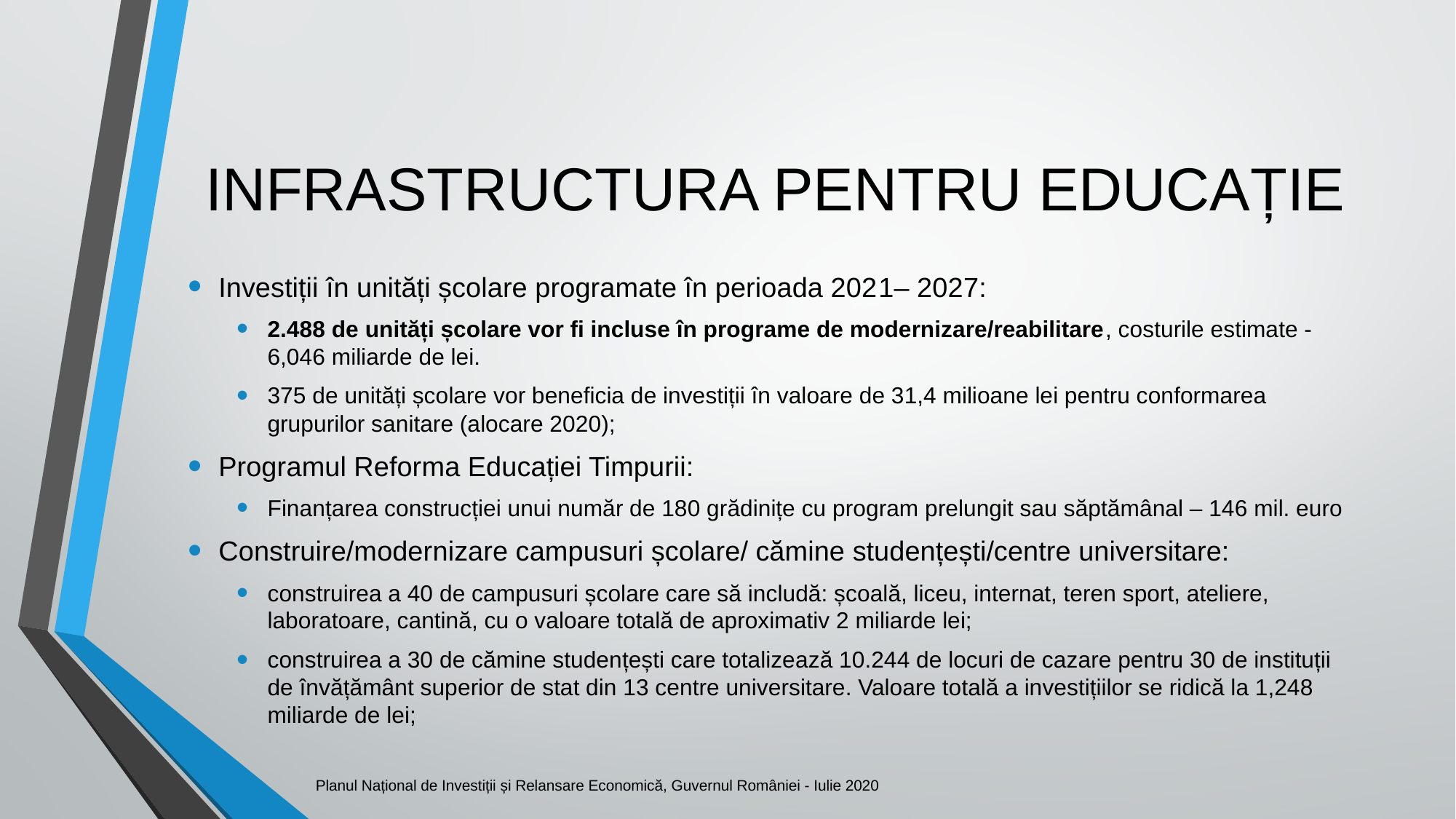

# INFRASTRUCTURA PENTRU EDUCAȚIE
Investiții în unități școlare programate în perioada 2021– 2027:
2.488 de unități școlare vor fi incluse în programe de modernizare/reabilitare, costurile estimate - 6,046 miliarde de lei.
375 de unități școlare vor beneficia de investiții în valoare de 31,4 milioane lei pentru conformarea grupurilor sanitare (alocare 2020);
Programul Reforma Educației Timpurii:
Finanțarea construcției unui număr de 180 grădinițe cu program prelungit sau săptămânal – 146 mil. euro
Construire/modernizare campusuri școlare/ cămine studențești/centre universitare:
construirea a 40 de campusuri școlare care să includă: școală, liceu, internat, teren sport, ateliere, laboratoare, cantină, cu o valoare totală de aproximativ 2 miliarde lei;
construirea a 30 de cămine studențești care totalizează 10.244 de locuri de cazare pentru 30 de instituții de învățământ superior de stat din 13 centre universitare. Valoare totală a investițiilor se ridică la 1,248 miliarde de lei;
Planul Național de Investiții și Relansare Economică, Guvernul României - Iulie 2020